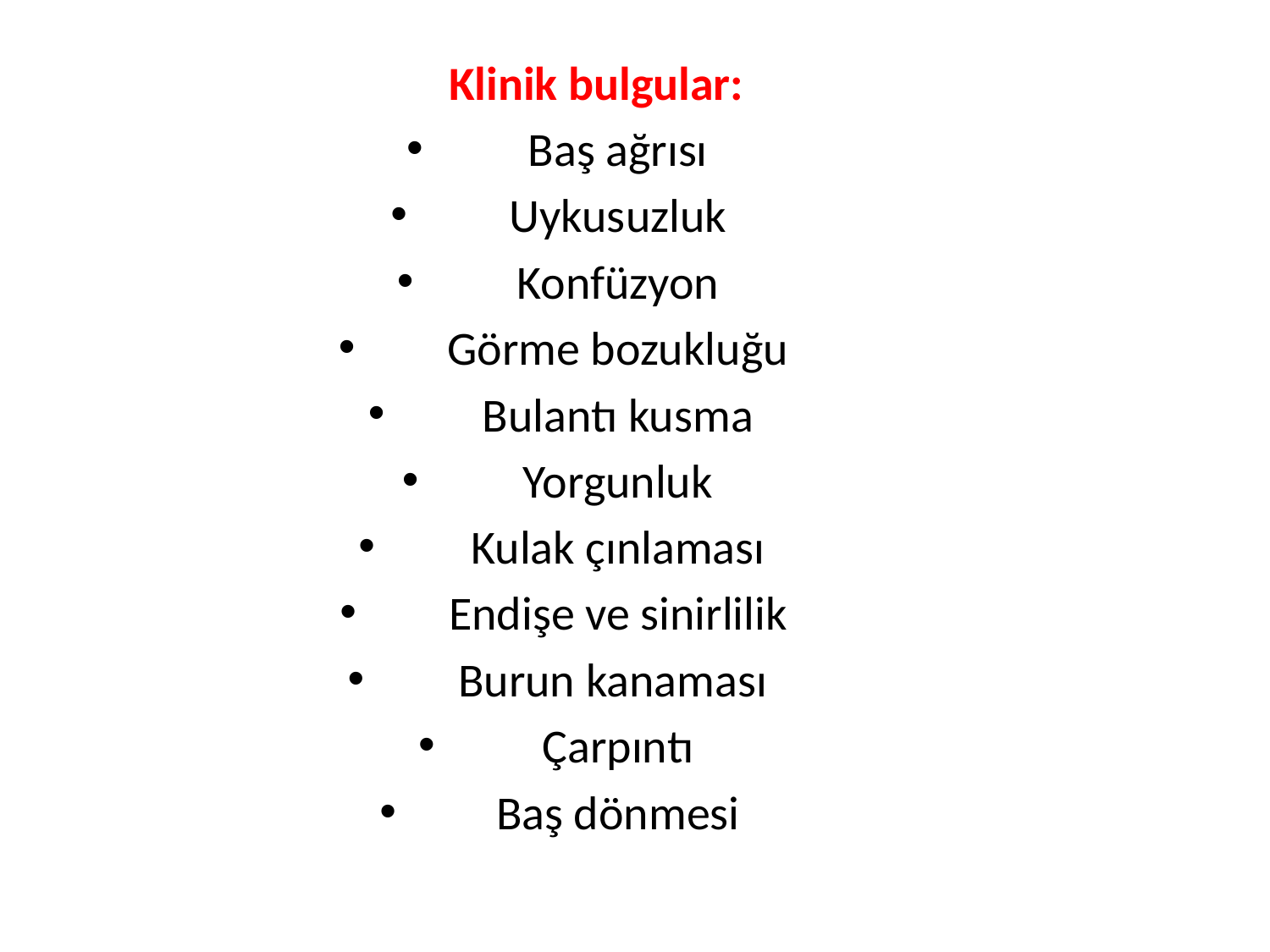

Klinik bulgular:
Baş ağrısı
Uykusuzluk
Konfüzyon
Görme bozukluğu
Bulantı kusma
Yorgunluk
Kulak çınlaması
Endişe ve sinirlilik
Burun kanaması
Çarpıntı
Baş dönmesi